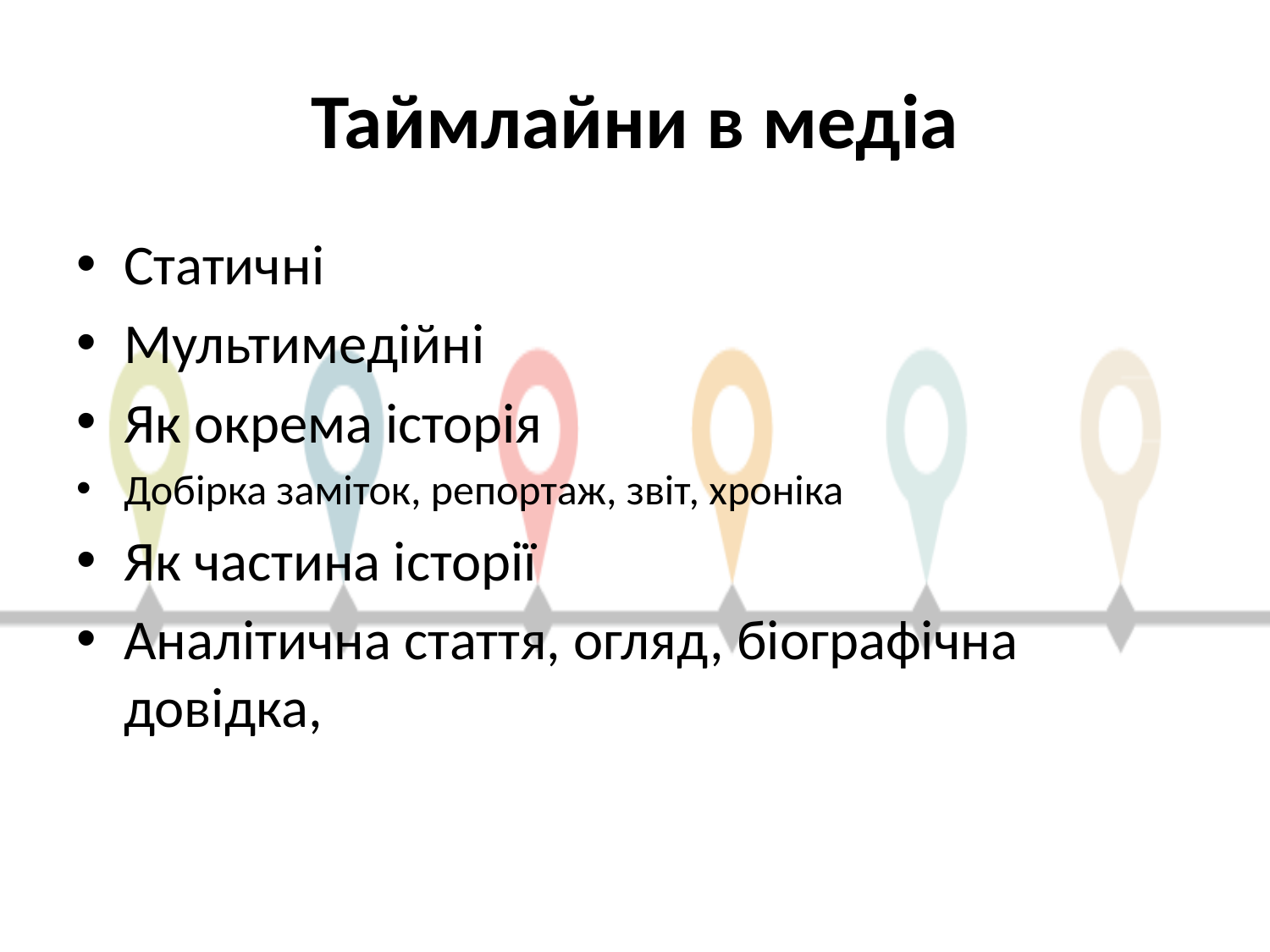

# Таймлайни в медіа
Статичні
Мультимедійні
Як окрема історія
Добірка заміток, репортаж, звіт, хроніка
Як частина історії
Аналітична стаття, огляд, біографічна довідка,